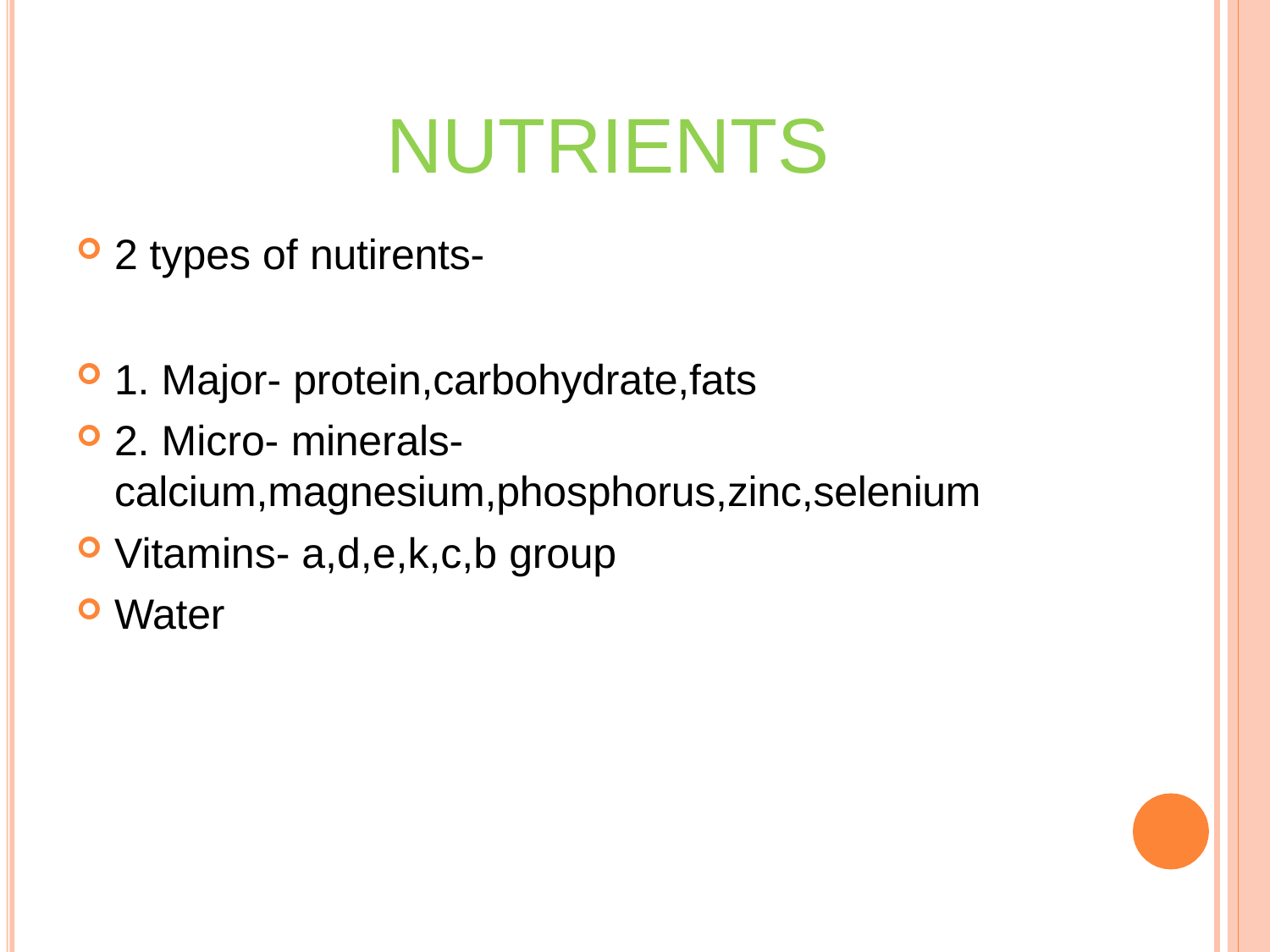

# NUTRIENTS
2 types of nutirents-

1. Major- protein,carbohydrate,fats
2. Micro- minerals- calcium,magnesium,phosphorus,zinc,selenium
Vitamins- a,d,e,k,c,b group
Water